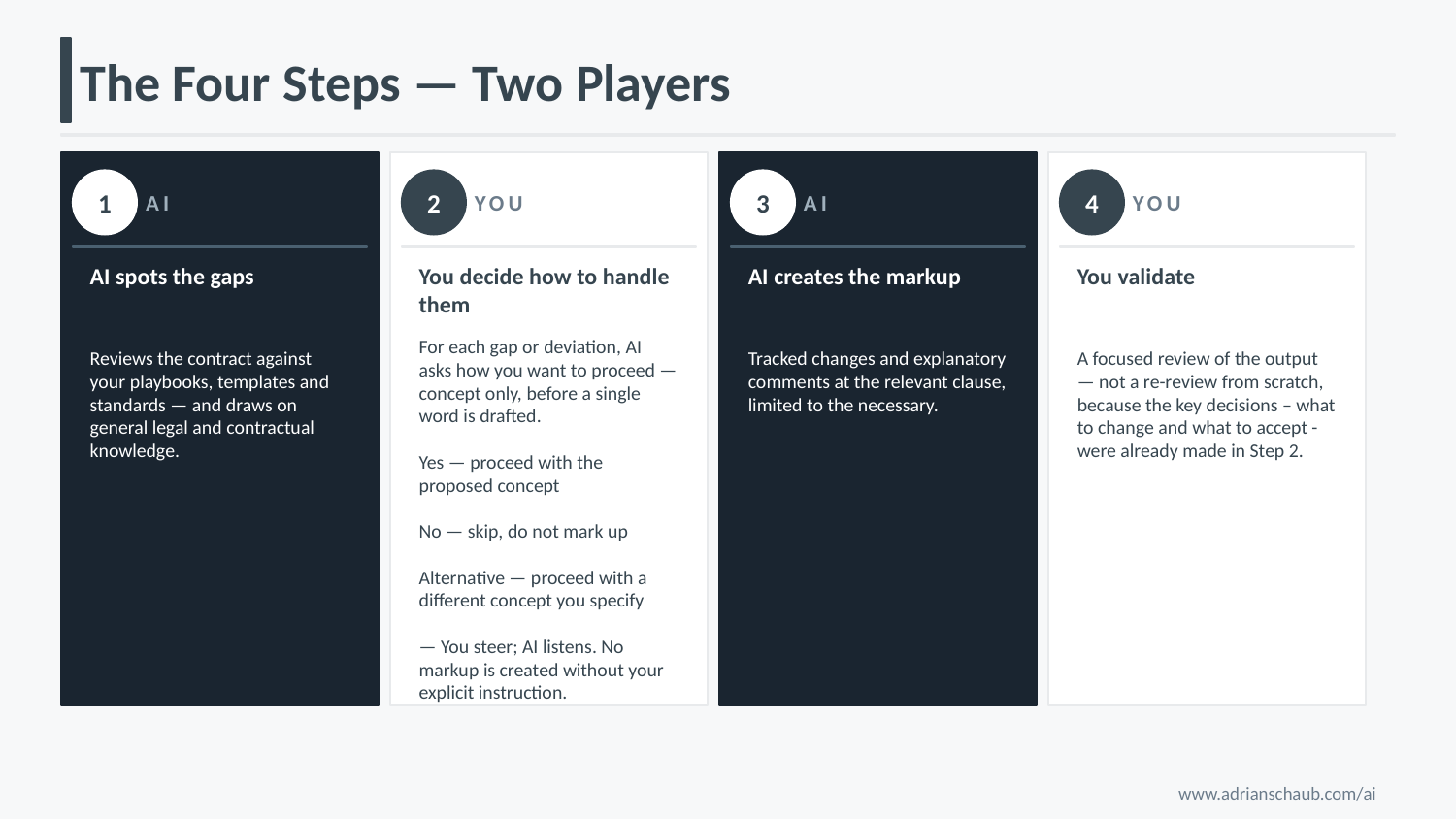

The Four Steps — Two Players

1

2

3

4
AI
YOU
AI
YOU

AI spots the gaps
You decide how to handle them
AI creates the markup
You validate
For each gap or deviation, AI asks how you want to proceed — concept only, before a single word is drafted.

Yes — proceed with the proposed concept

No — skip, do not mark up

Alternative — proceed with a different concept you specify

— You steer; AI listens. No markup is created without your explicit instruction.
Reviews the contract against your playbooks, templates and standards — and draws on general legal and contractual knowledge.
Tracked changes and explanatory comments at the relevant clause, limited to the necessary.
A focused review of the output — not a re-review from scratch, because the key decisions – what to change and what to accept -  were already made in Step 2.
www.adrianschaub.com/ai